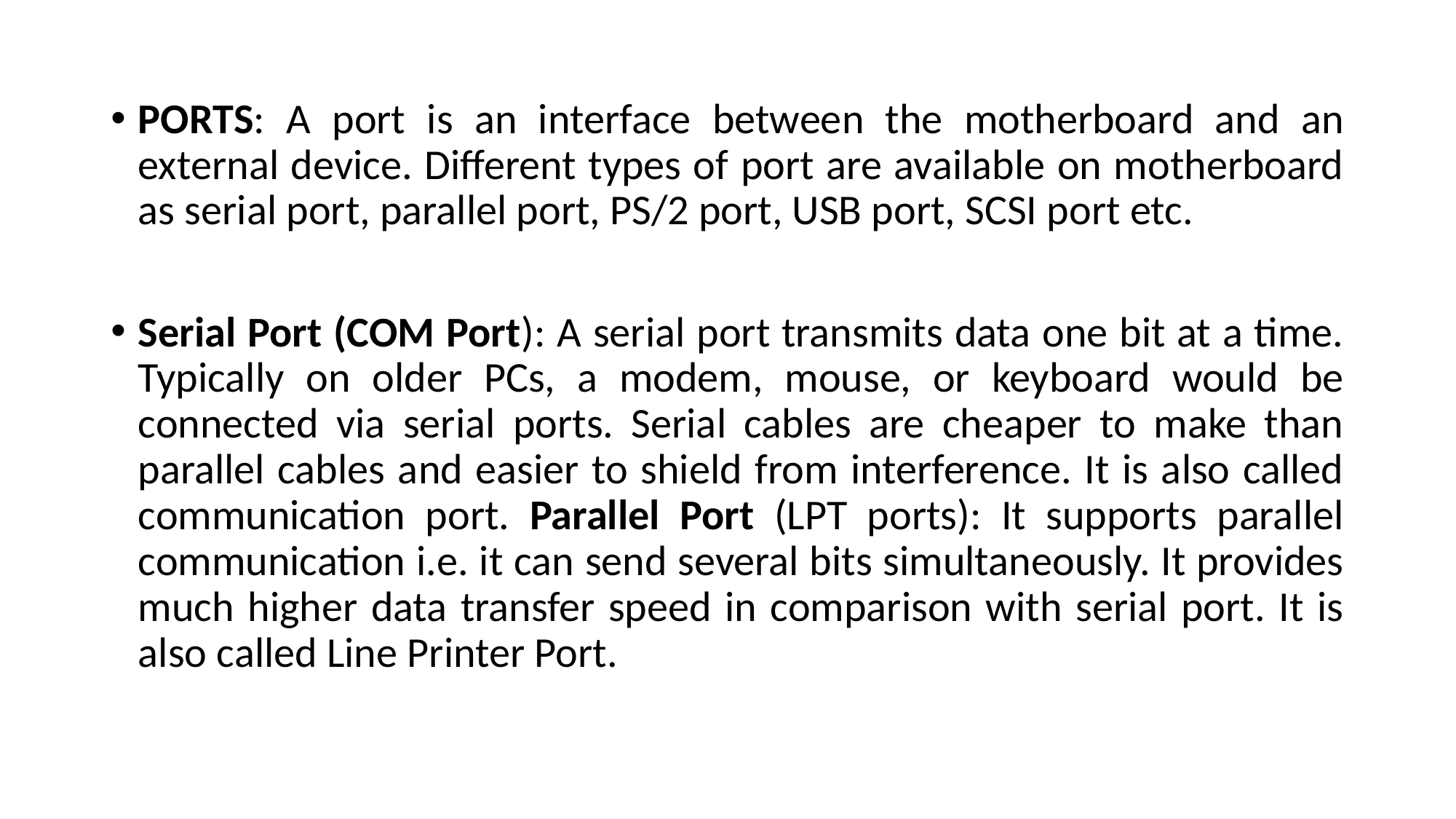

PORTS: A port is an interface between the motherboard and an external device. Different types of port are available on motherboard as serial port, parallel port, PS/2 port, USB port, SCSI port etc.

Serial Port (COM Port): A serial port transmits data one bit at a time. Typically on older PCs, a modem, mouse, or keyboard would be connected via serial ports. Serial cables are cheaper to make than parallel cables and easier to shield from interference. It is also called communication port. Parallel Port (LPT ports): It supports parallel communication i.e. it can send several bits simultaneously. It provides much higher data transfer speed in comparison with serial port. It is also called Line Printer Port.